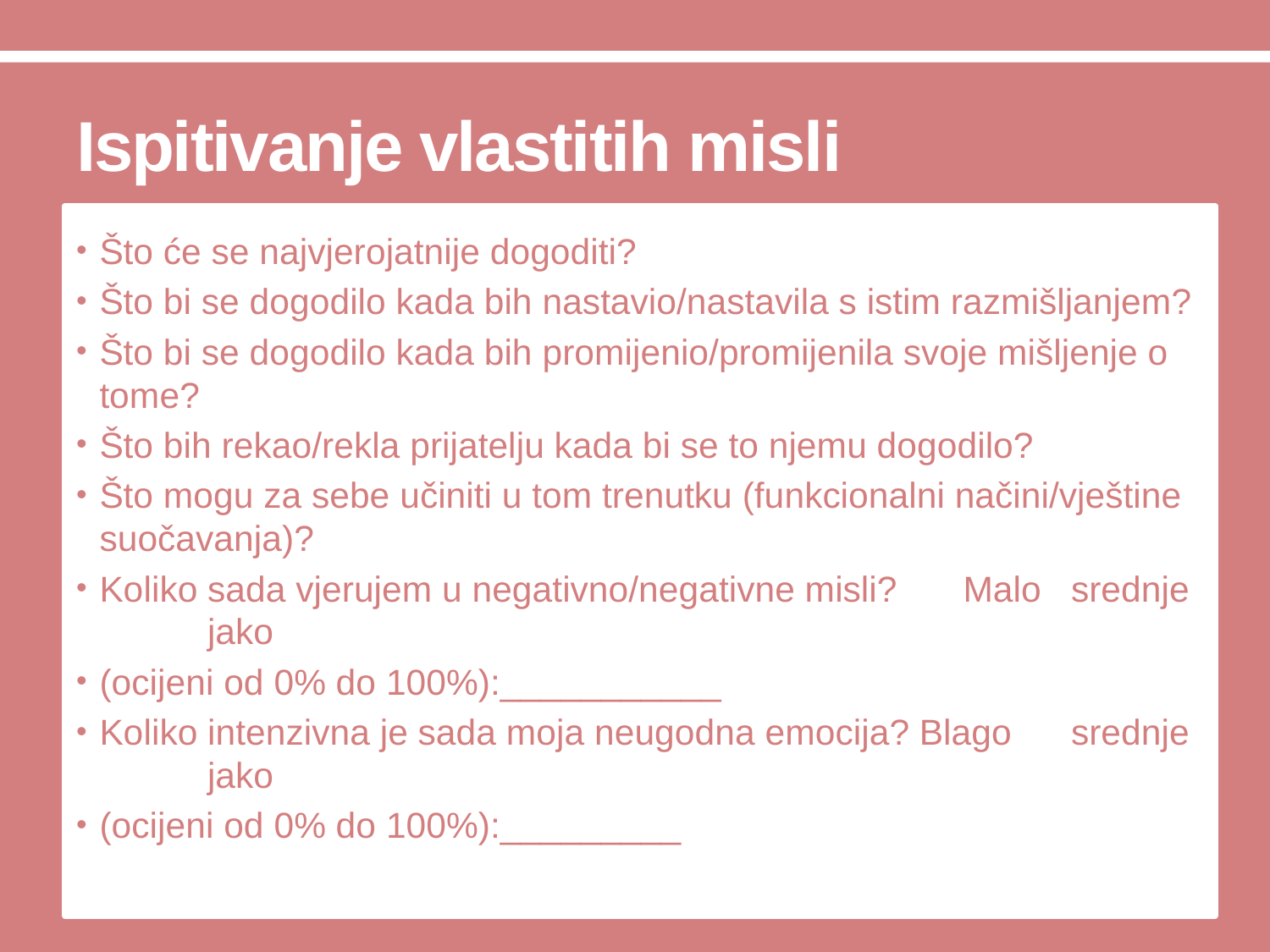

# Ispitivanje vlastitih misli

Što će se najvjerojatnije dogoditi?
Što bi se dogodilo kada bih nastavio/nastavila s istim razmišljanjem?
Što bi se dogodilo kada bih promijenio/promijenila svoje mišljenje o tome?
Što bih rekao/rekla prijatelju kada bi se to njemu dogodilo?
Što mogu za sebe učiniti u tom trenutku (funkcionalni načini/vještine suočavanja)?
Koliko sada vjerujem u negativno/negativne misli? 	Malo	srednje		jako
(ocijeni od 0% do 100%):___________
Koliko intenzivna je sada moja neugodna emocija? Blago	srednje		jako
(ocijeni od 0% do 100%):_________